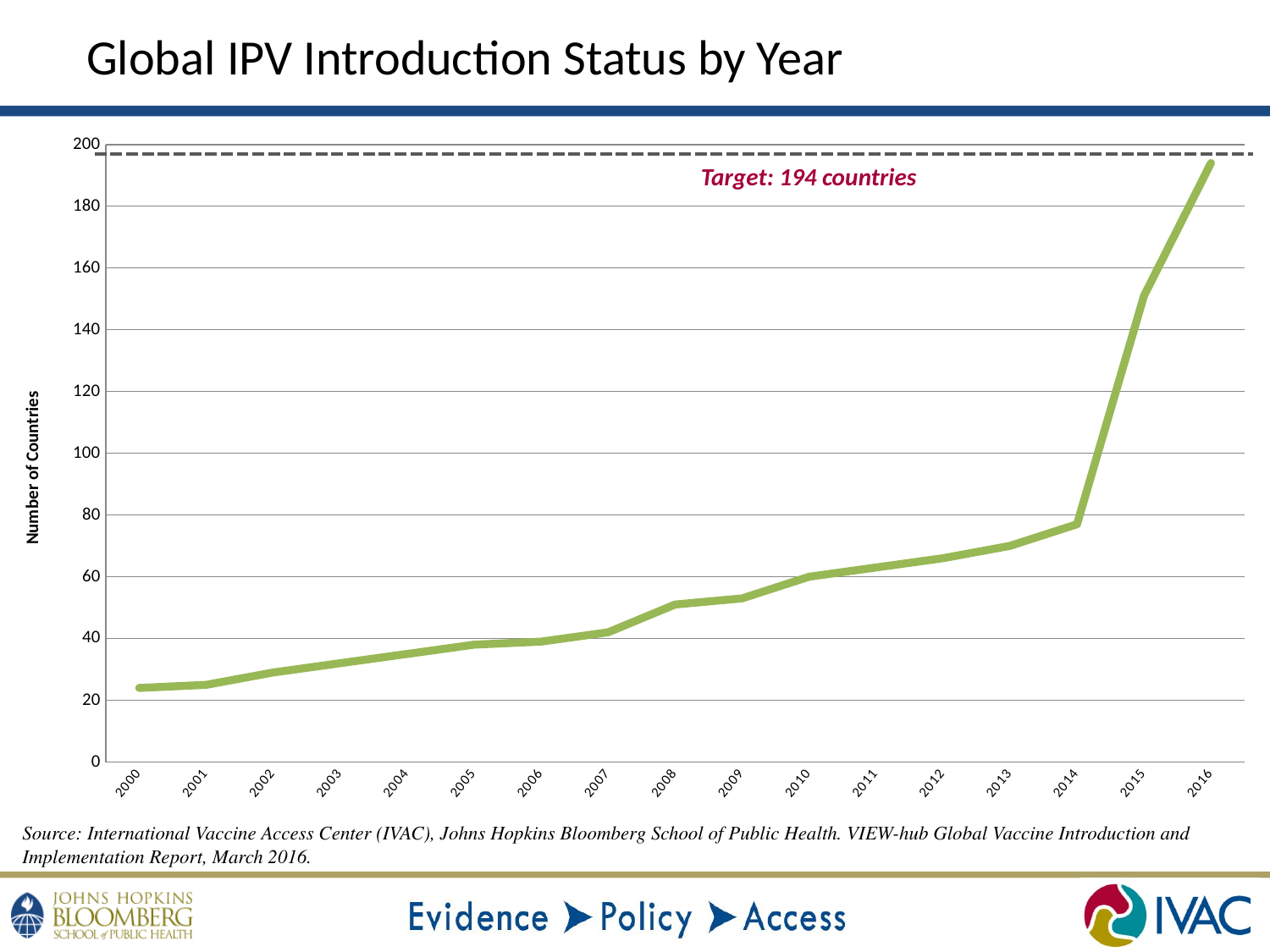

Global IPV Introduction Status by Year

### Chart

| Category |  |
|---|---|
| 2000 | 24.0 |
| 2001 | 25.0 |
| 2002 | 29.0 |
| 2003 | 32.0 |
| 2004 | 35.0 |
| 2005 | 38.0 |
| 2006 | 39.0 |
| 2007 | 42.0 |
| 2008 | 51.0 |
| 2009 | 53.0 |
| 2010 | 60.0 |
| 2011 | 63.0 |
| 2012 | 66.0 |
| 2013 | 70.0 |
| 2014 | 77.0 |
| 2015 | 151.0 |
| 2016 | 194.0 |
Target: 194 countries
Source: International Vaccine Access Center (IVAC), Johns Hopkins Bloomberg School of Public Health. VIEW-hub Global Vaccine Introduction and Implementation Report, March 2016.